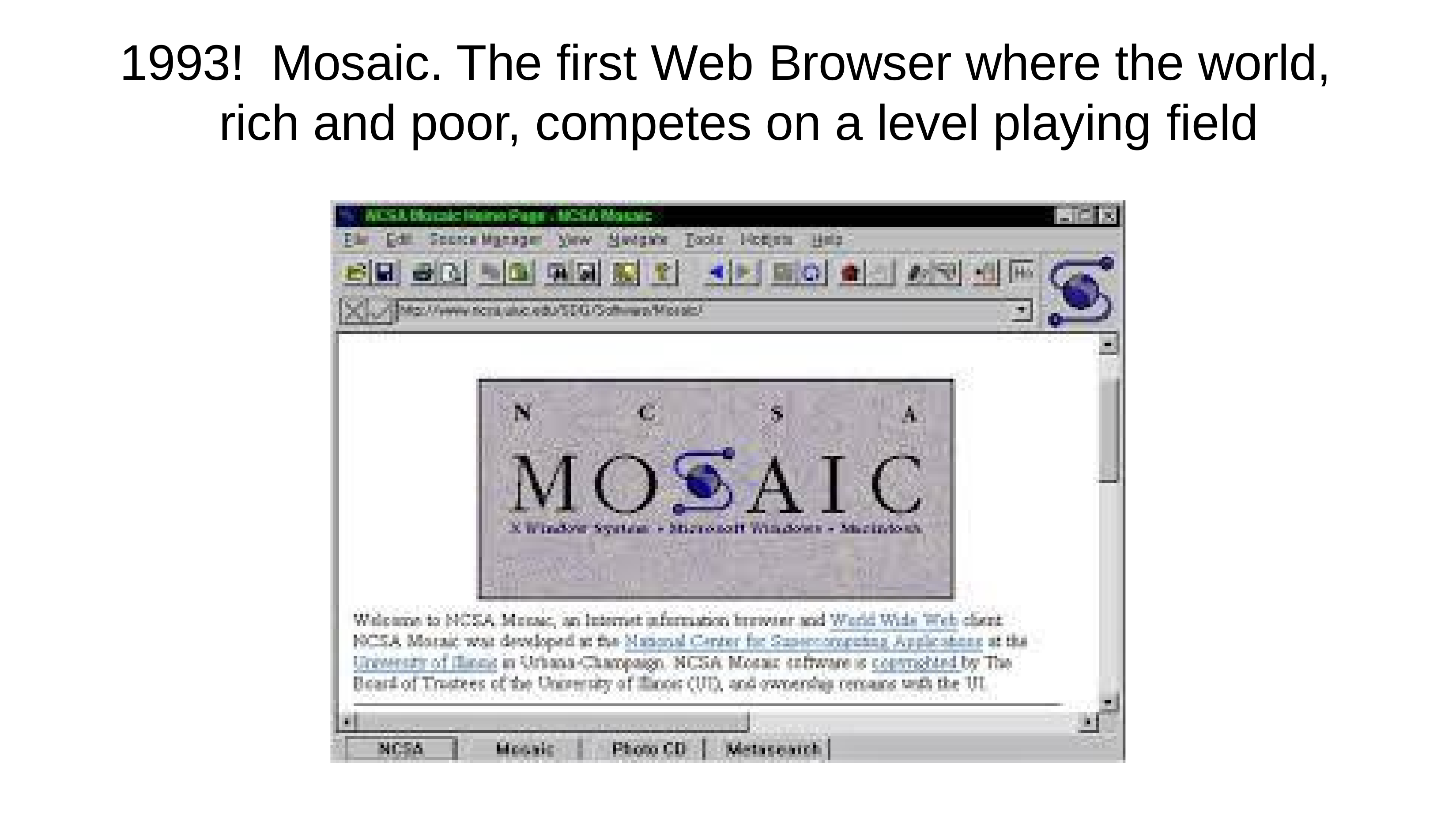

# 1993!	Mosaic. The first Web Browser where the world,  rich and poor, competes on a level playing field